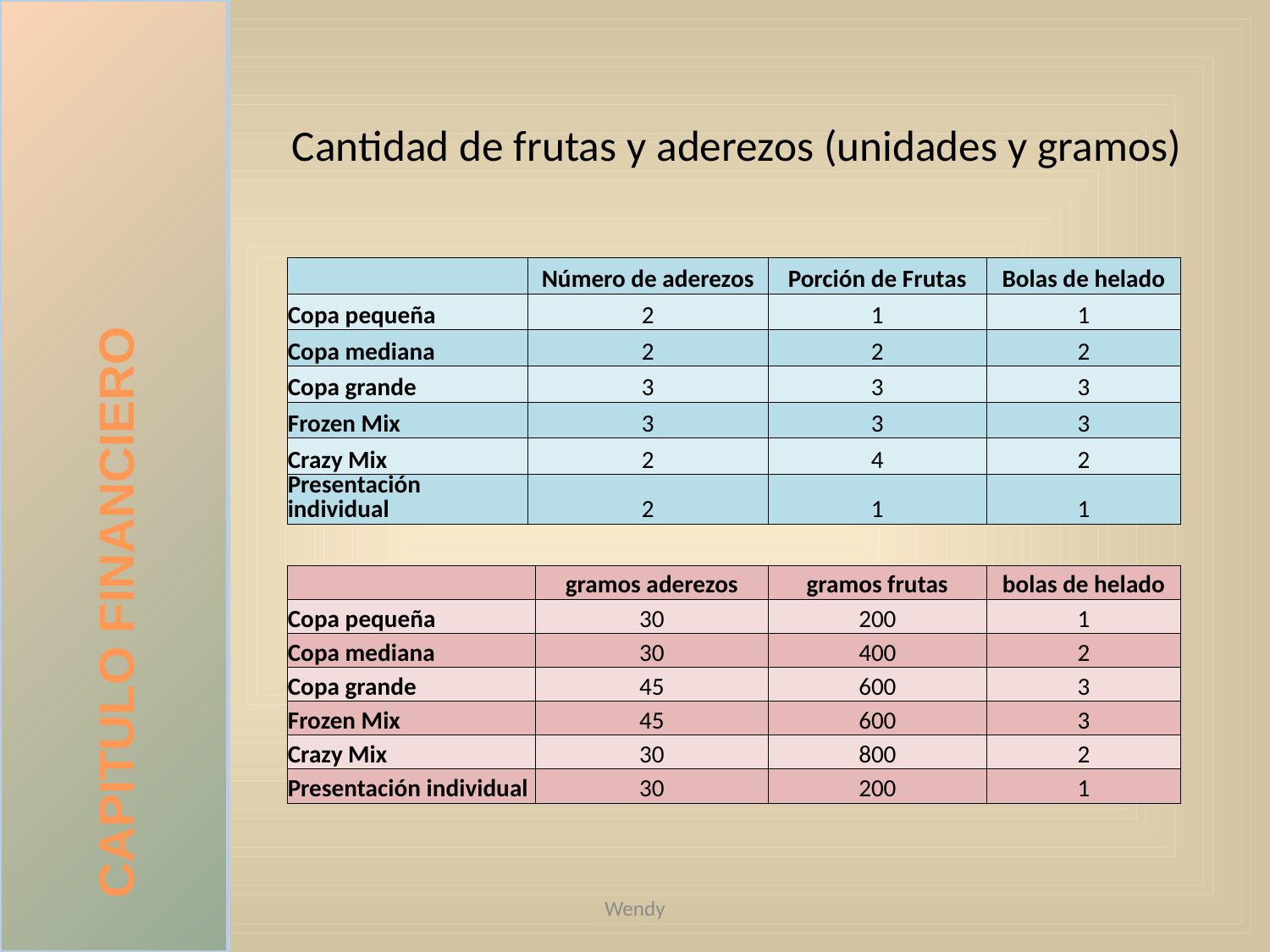

CAPITULO FINANCIERO
# Cantidad de frutas y aderezos (unidades y gramos)
|  | Número de aderezos | Porción de Frutas | Bolas de helado |
| --- | --- | --- | --- |
| Copa pequeña | 2 | 1 | 1 |
| Copa mediana | 2 | 2 | 2 |
| Copa grande | 3 | 3 | 3 |
| Frozen Mix | 3 | 3 | 3 |
| Crazy Mix | 2 | 4 | 2 |
| Presentación individual | 2 | 1 | 1 |
|  | gramos aderezos | gramos frutas | bolas de helado |
| --- | --- | --- | --- |
| Copa pequeña | 30 | 200 | 1 |
| Copa mediana | 30 | 400 | 2 |
| Copa grande | 45 | 600 | 3 |
| Frozen Mix | 45 | 600 | 3 |
| Crazy Mix | 30 | 800 | 2 |
| Presentación individual | 30 | 200 | 1 |
Wendy